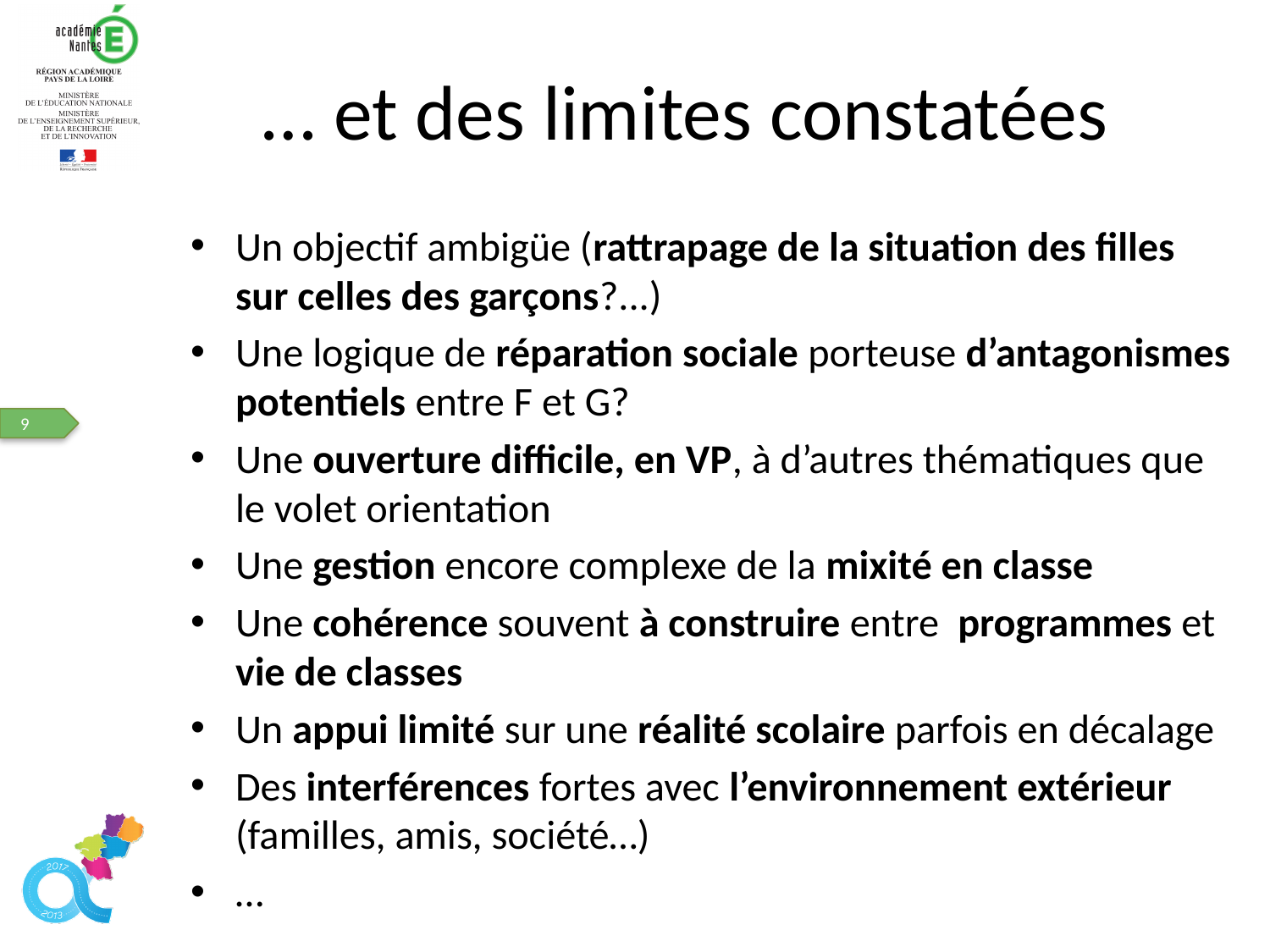

# … et des limites constatées
Un objectif ambigüe (rattrapage de la situation des filles sur celles des garçons?...)
Une logique de réparation sociale porteuse d’antagonismes potentiels entre F et G?
Une ouverture difficile, en VP, à d’autres thématiques que le volet orientation
Une gestion encore complexe de la mixité en classe
Une cohérence souvent à construire entre  programmes et vie de classes
Un appui limité sur une réalité scolaire parfois en décalage
Des interférences fortes avec l’environnement extérieur (familles, amis, société…)
…